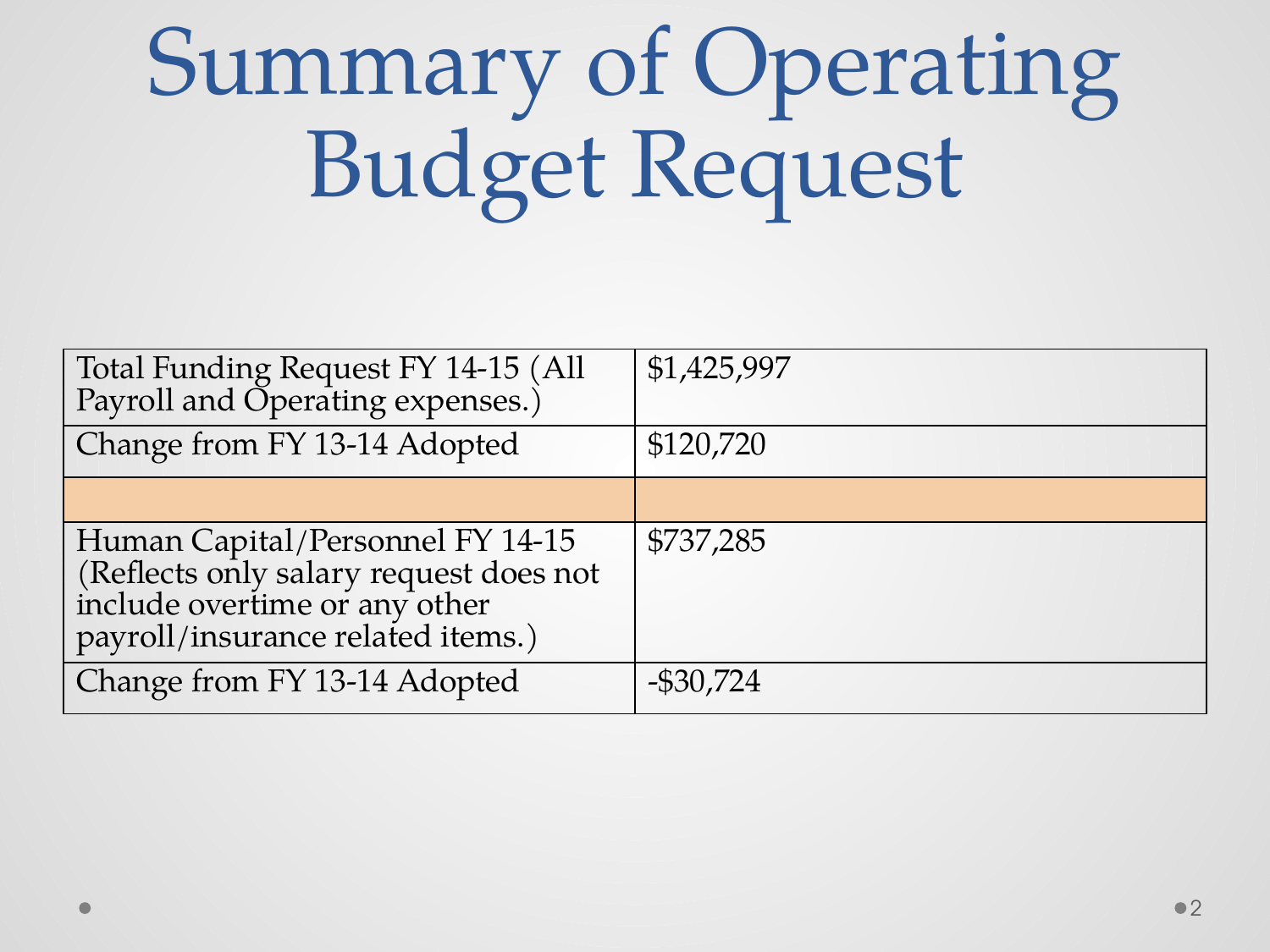

# Summary of Operating Budget Request
| Total Funding Request FY 14-15 (All Payroll and Operating expenses.) | $1,425,997 |
| --- | --- |
| Change from FY 13-14 Adopted | $120,720 |
|  |  |
| Human Capital/Personnel FY 14-15 (Reflects only salary request does not include overtime or any other payroll/insurance related items.) | $737,285 |
| Change from FY 13-14 Adopted | -$30,724 |
2